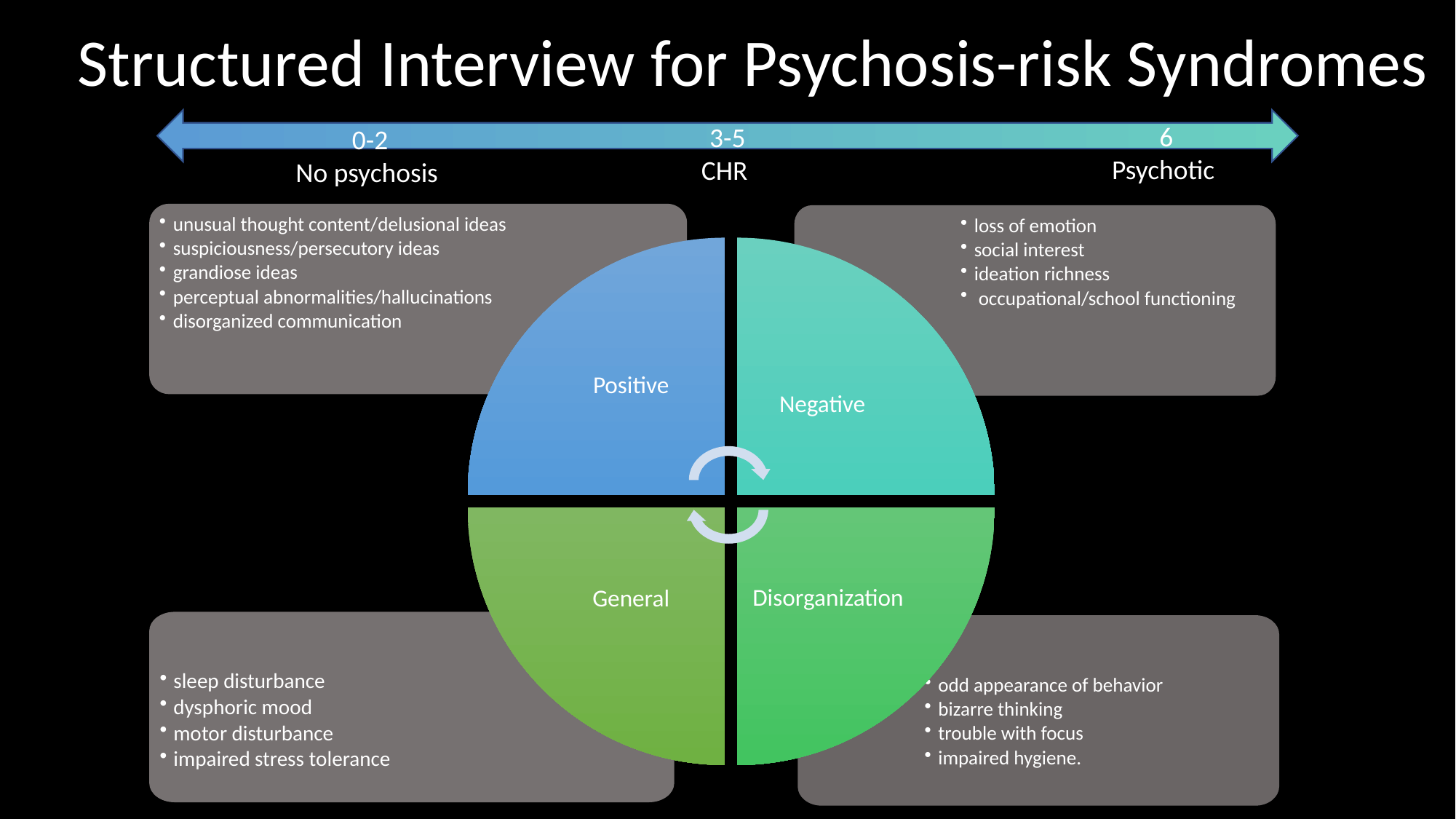

# Structured Interview for Psychosis-risk Syndromes

6
Psychotic
3-5
CHR
0-2
No psychosis

unusual thought content/delusional ideas
suspiciousness/persecutory ideas
grandiose ideas
perceptual abnormalities/hallucinations
disorganized communication
loss of emotion
social interest
ideation richness
 occupational/school functioning
Positive

Negative

General
Disorganization
sleep disturbance
dysphoric mood
motor disturbance
impaired stress tolerance
odd appearance of behavior
bizarre thinking
trouble with focus
impaired hygiene.